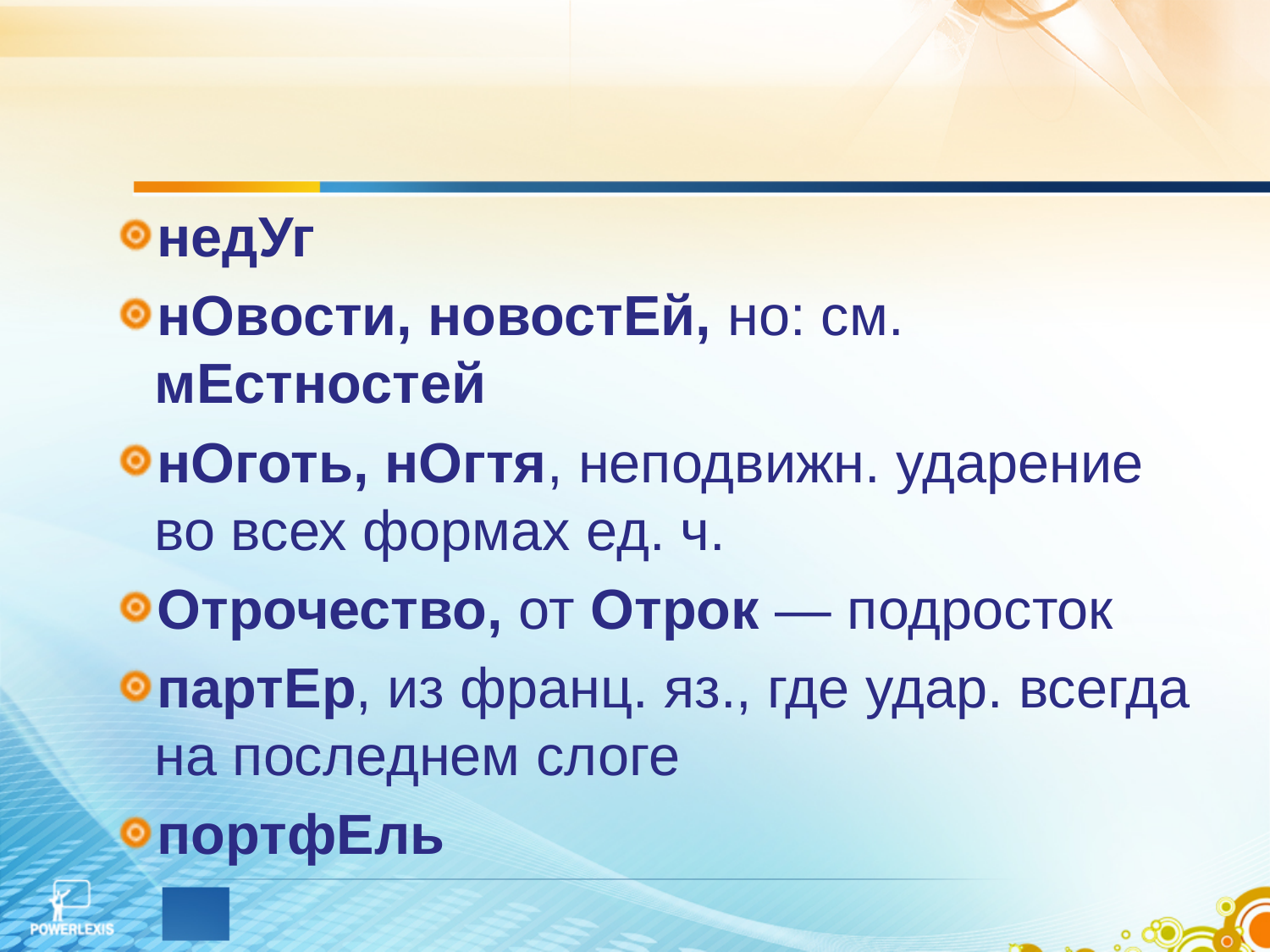

недУг
нОвости, новостЕй, но: см. мЕстностей
нОготь, нОгтя, неподвижн. ударение во всех формах ед. ч.
Отрочество, от Отрок — подросток
партЕр, из франц. яз., где удар. всегда на последнем слоге
портфЕль